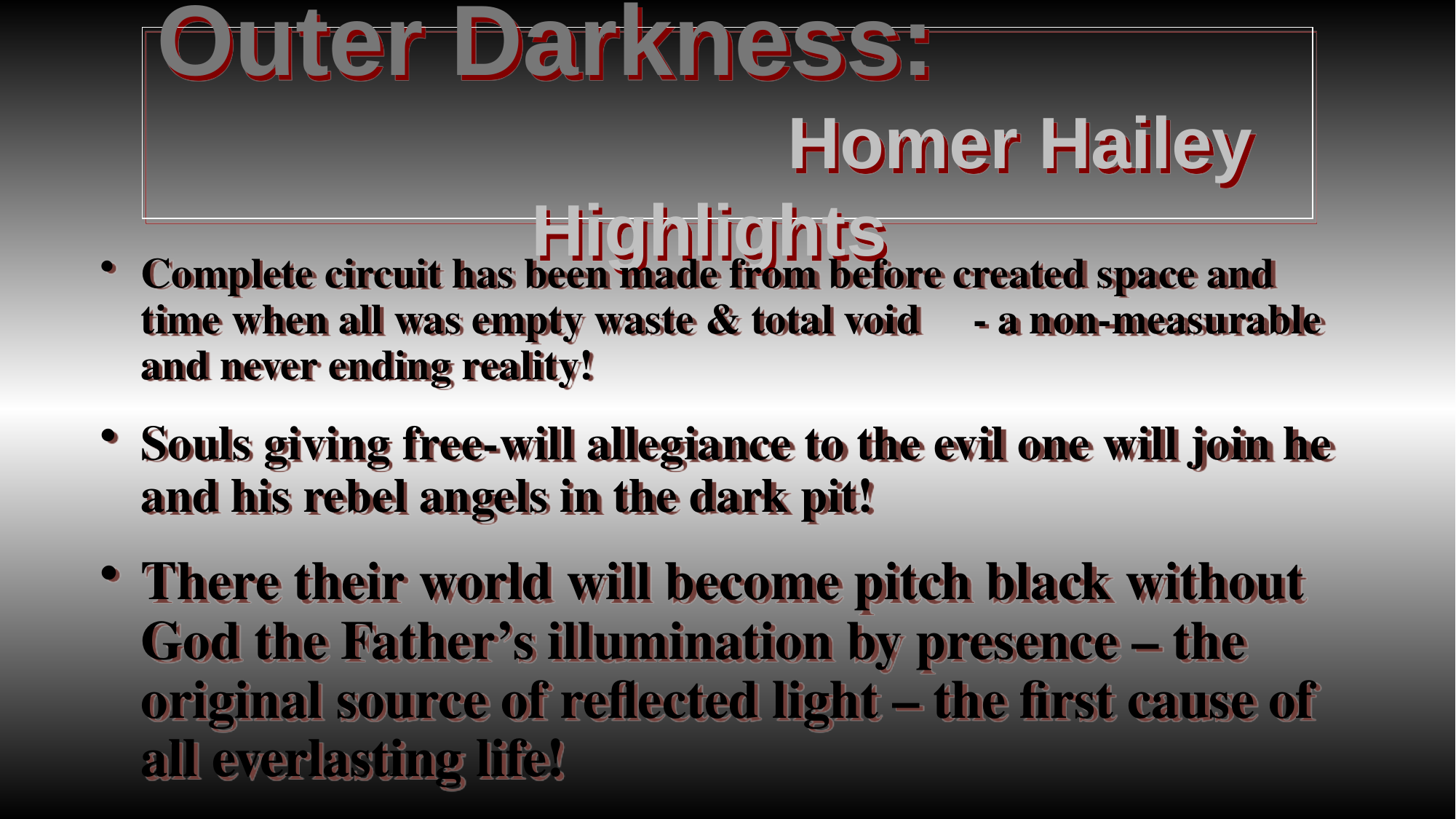

# Outer Darkness:                                                Homer Hailey Highlights
Complete circuit has been made from before created space and time when all was empty waste & total void     - a non-measurable and never ending reality!

Souls giving free-will allegiance to the evil one will join he and his rebel angels in the dark pit!

There their world will become pitch black without God the Father’s illumination by presence – the original source of reflected light – the first cause of all everlasting life!